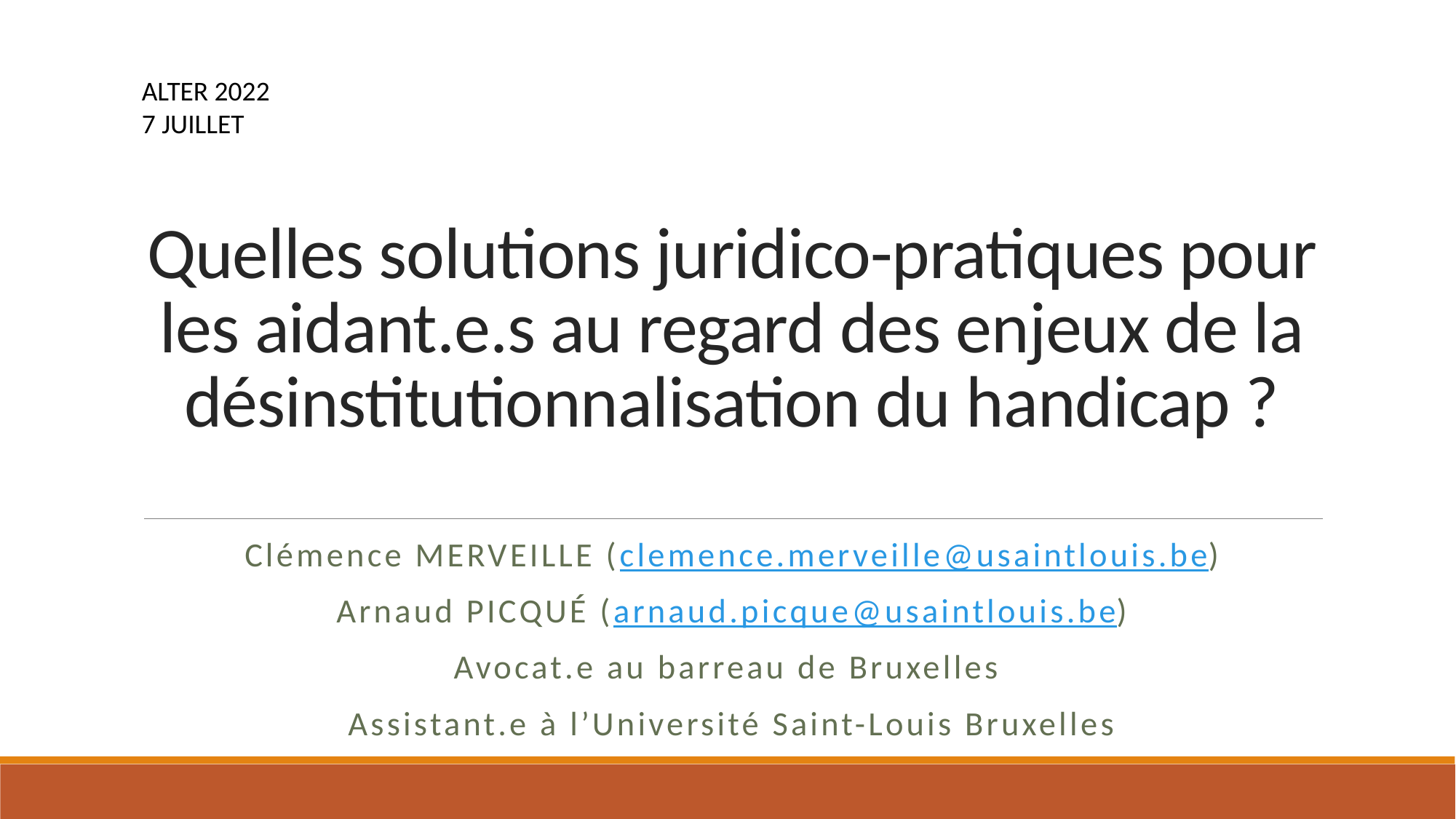

# Quelles solutions juridico-pratiques pour les aidant.e.s au regard des enjeux de la désinstitutionnalisation du handicap ?
ALTER 2022
7 JUILLET
Clémence MERVEILLE (clemence.merveille@usaintlouis.be)
Arnaud PICQUÉ (arnaud.picque@usaintlouis.be)
Avocat.e au barreau de Bruxelles
Assistant.e à l’Université Saint-Louis Bruxelles